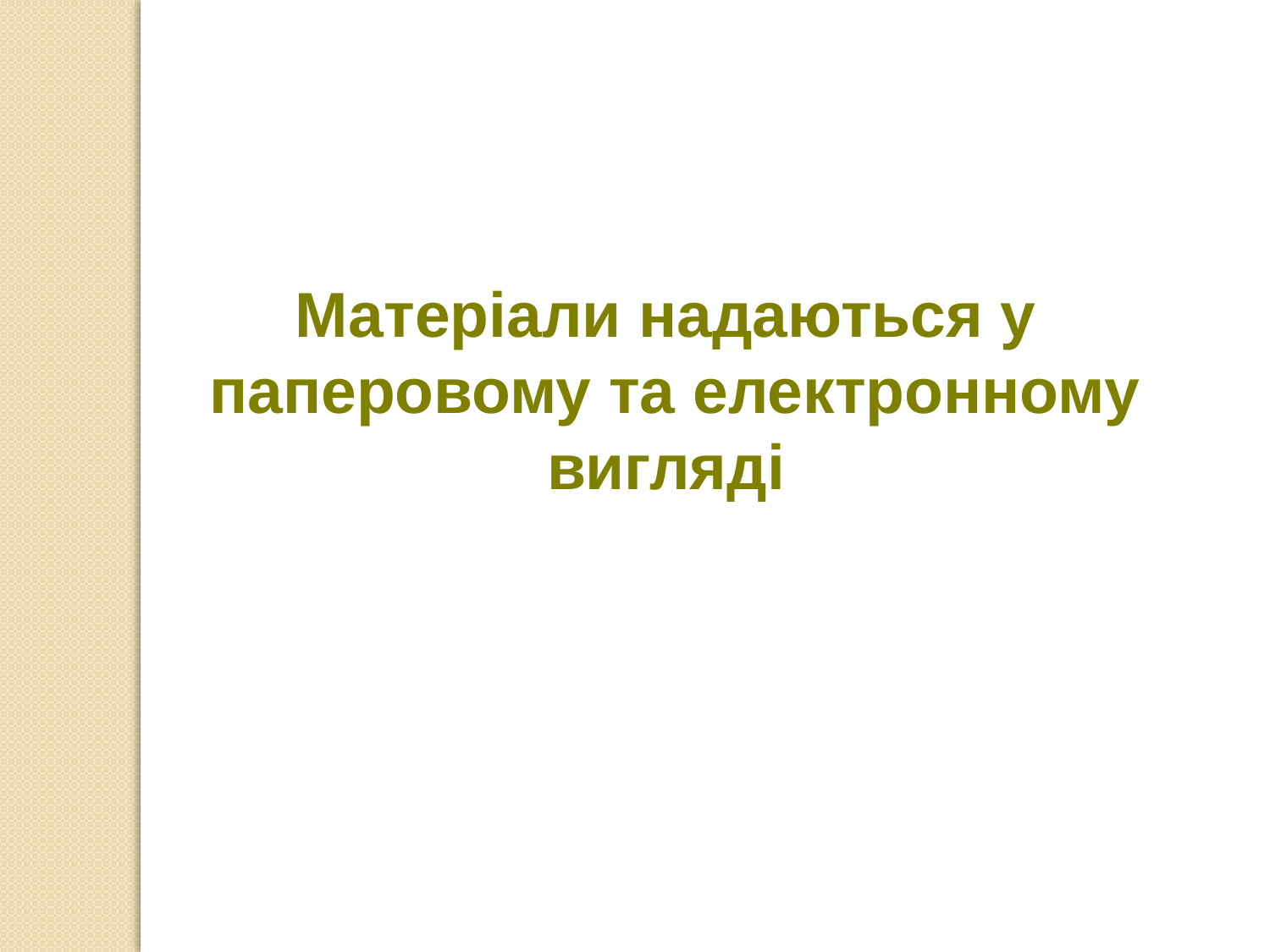

Матеріали надаються у  паперовому та електронному вигляді